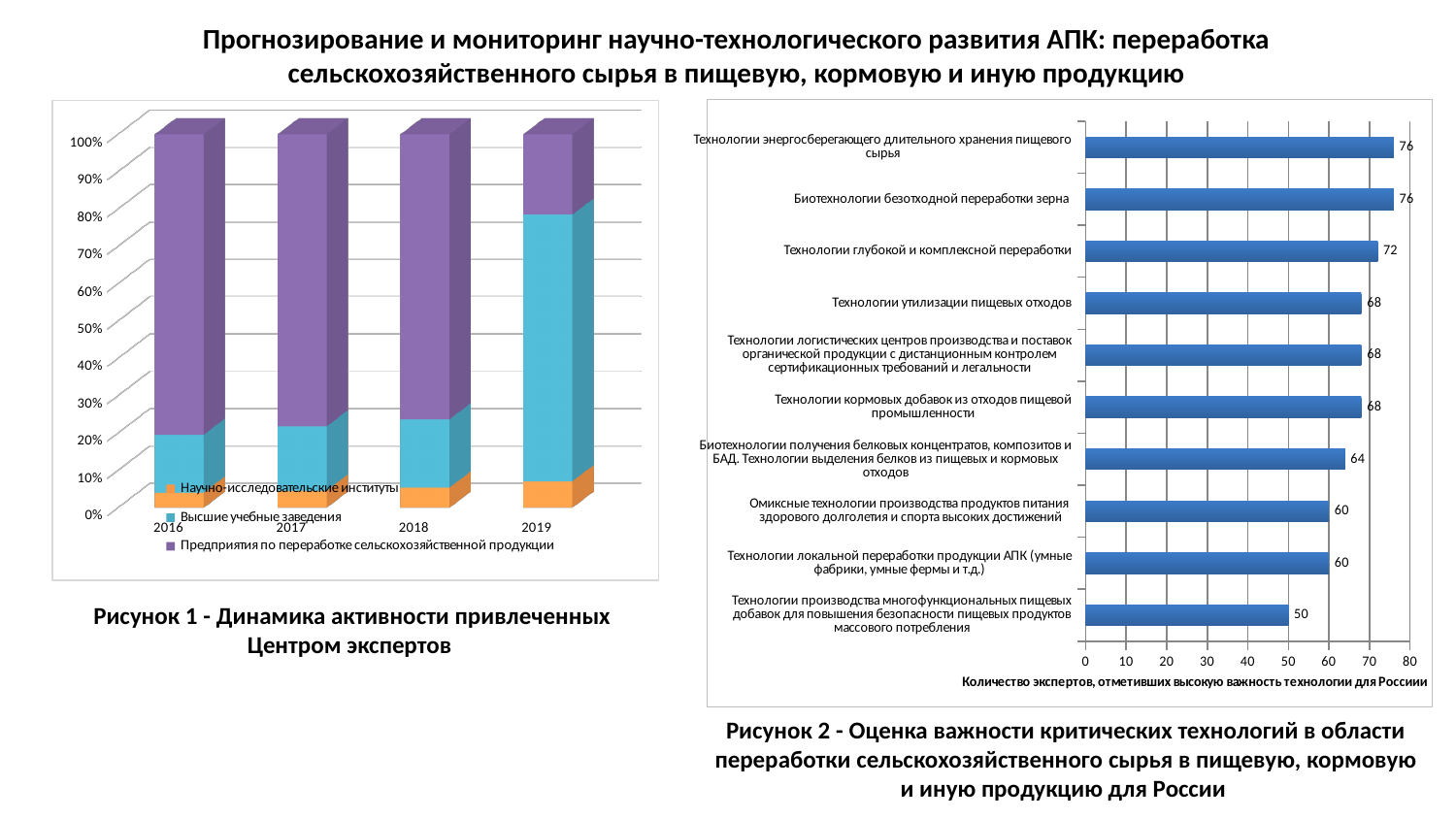

Прогнозирование и мониторинг научно-технологического развития АПК: переработка сельскохозяйственного сырья в пищевую, кормовую и иную продукцию

[unsupported chart]

### Chart

| Category | Столбец1 |
|---|---|
| Технологии производства многофункциональных пищевых добавок для повышения безопасности пищевых продуктов массового потребления | 50.0 |
| Технологии локальной переработки продукции АПК (умные фабрики, умные фермы и т.д.) | 60.0 |
| Омиксные технологии производства продуктов питания  здорового долголетия и спорта высоких достижений | 60.0 |
| Биотехнологии получения белковых концентратов, композитов и БАД. Технологии выделения белков из пищевых и кормовых отходов | 64.0 |
| Технологии кормовых добавок из отходов пищевой промышленности | 68.0 |
| Технологии логистических центров производства и поставок органической продукции с дистанционным контролем сертификационных требований и легальности | 68.0 |
| Технологии утилизации пищевых отходов | 68.0 |
| Технологии глубокой и комплексной переработки | 72.0 |
| Биотехнологии безотходной переработки зерна  | 76.0 |
| Технологии энергосберегающего длительного хранения пищевого сырья | 76.0 |
Рисунок 1 - Динамика активности привлеченных Центром экспертов
Рисунок 2 - Оценка важности критических технологий в области переработки сельскохозяйственного сырья в пищевую, кормовую и иную продукцию для России